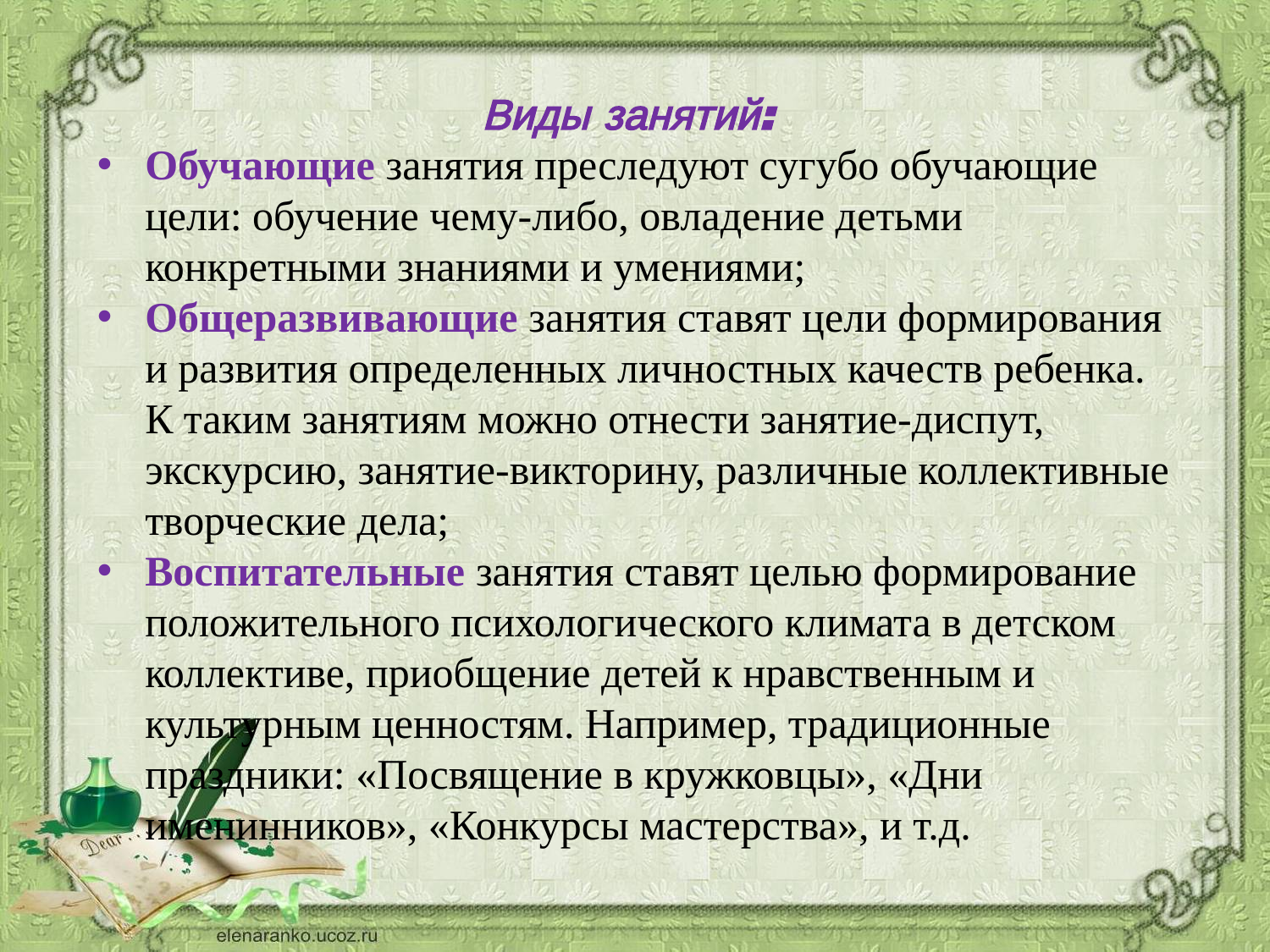

Виды занятий:
Обучающие занятия преследуют сугубо обучающие цели: обучение чему-либо, овладение детьми конкретными знаниями и умениями;
Общеразвивающие занятия ставят цели формирования и развития определенных личностных качеств ребенка. К таким занятиям можно отнести занятие-диспут, экскурсию, занятие-викторину, различные коллективные творческие дела;
Воспитательные занятия ставят целью формирование положительного психологического климата в детском коллективе, приобщение детей к нравственным и культурным ценностям. Например, традиционные праздники: «Посвящение в кружковцы», «Дни именинников», «Конкурсы мастерства», и т.д.